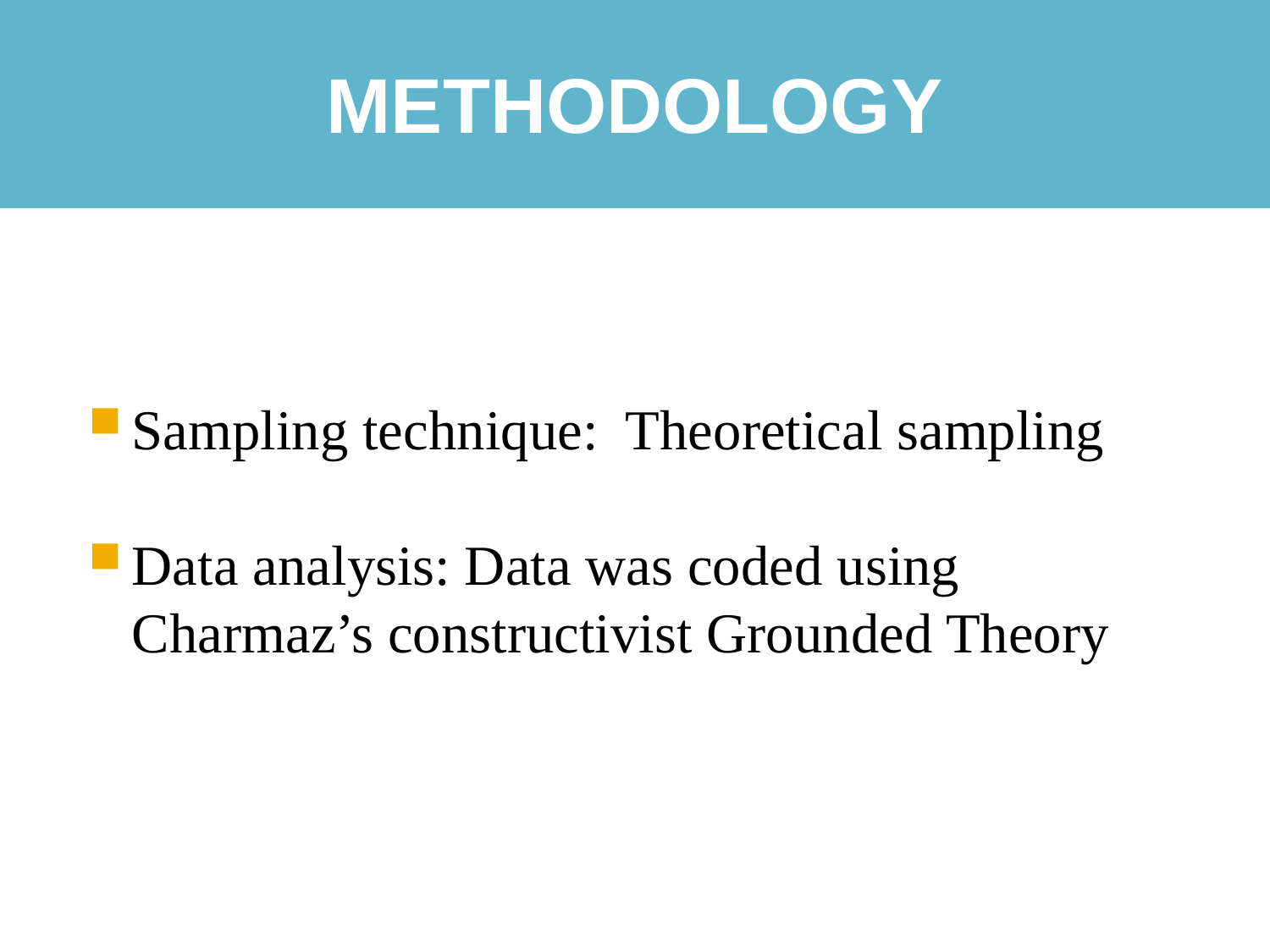

REFLECTIONS
METHODOLOGY
Sampling technique:  Theoretical sampling

Data analysis: Data was coded using Charmaz’s constructivist Grounded Theory